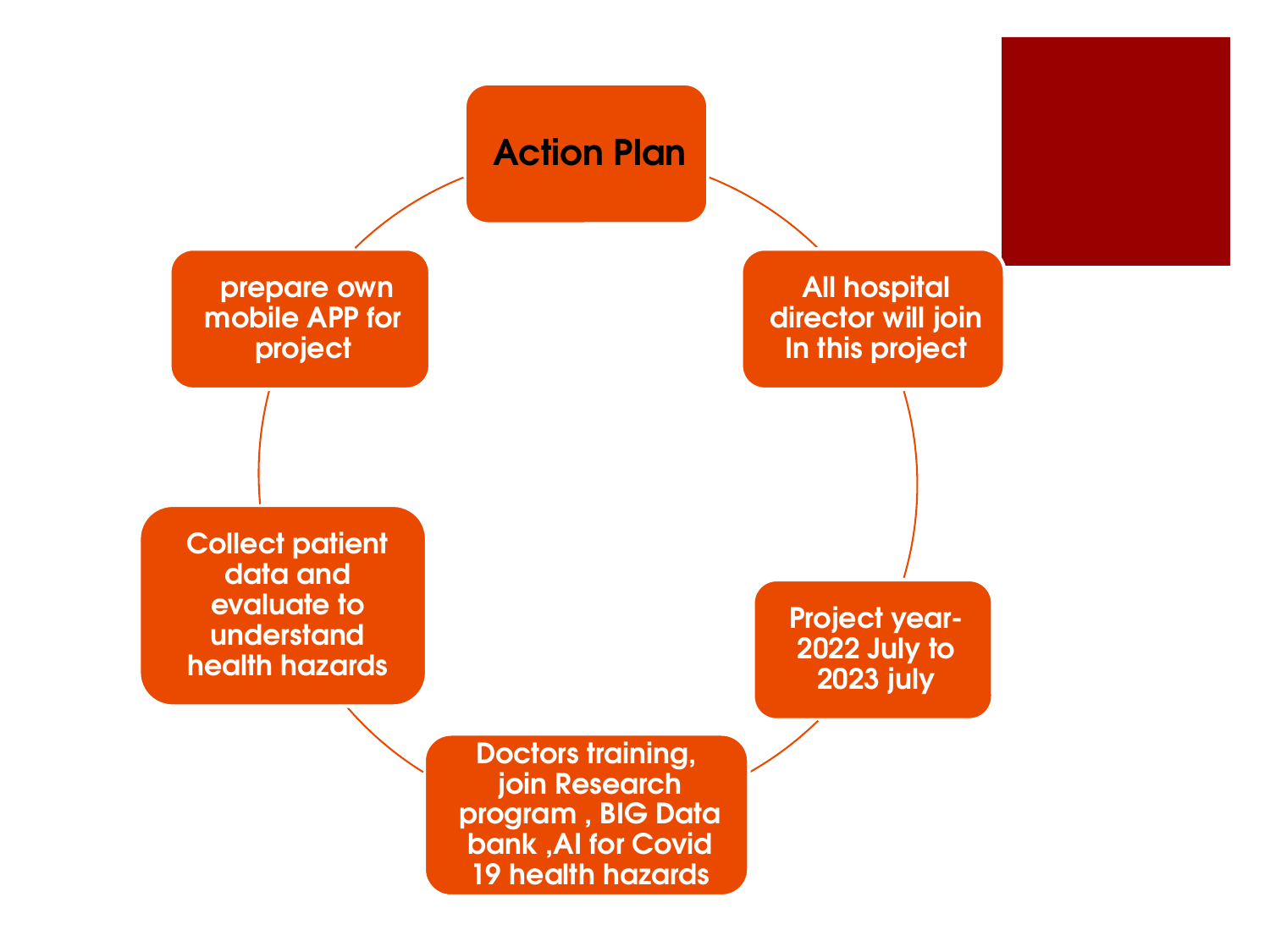

Action Plan
All hospital director will join In this project
Project year-2022 July to 2023 july
Doctors training,  join Research program , BIG Data bank ,AI for Covid 19 health hazards
Collect patient data and evaluate to understand health hazards
 prepare own mobile APP for project